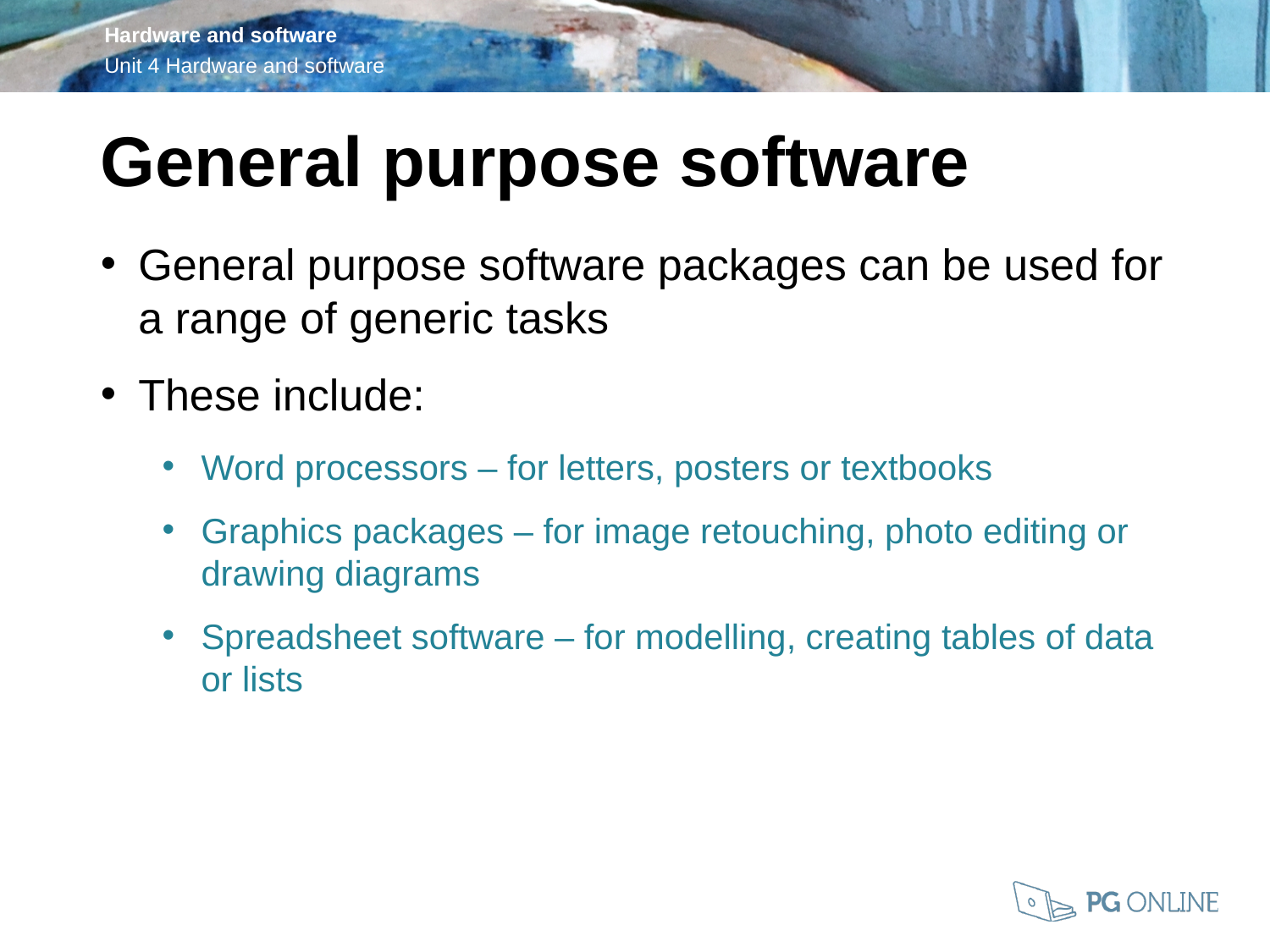

General purpose software
General purpose software packages can be used for a range of generic tasks
These include:
Word processors – for letters, posters or textbooks
Graphics packages – for image retouching, photo editing or drawing diagrams
Spreadsheet software – for modelling, creating tables of data or lists